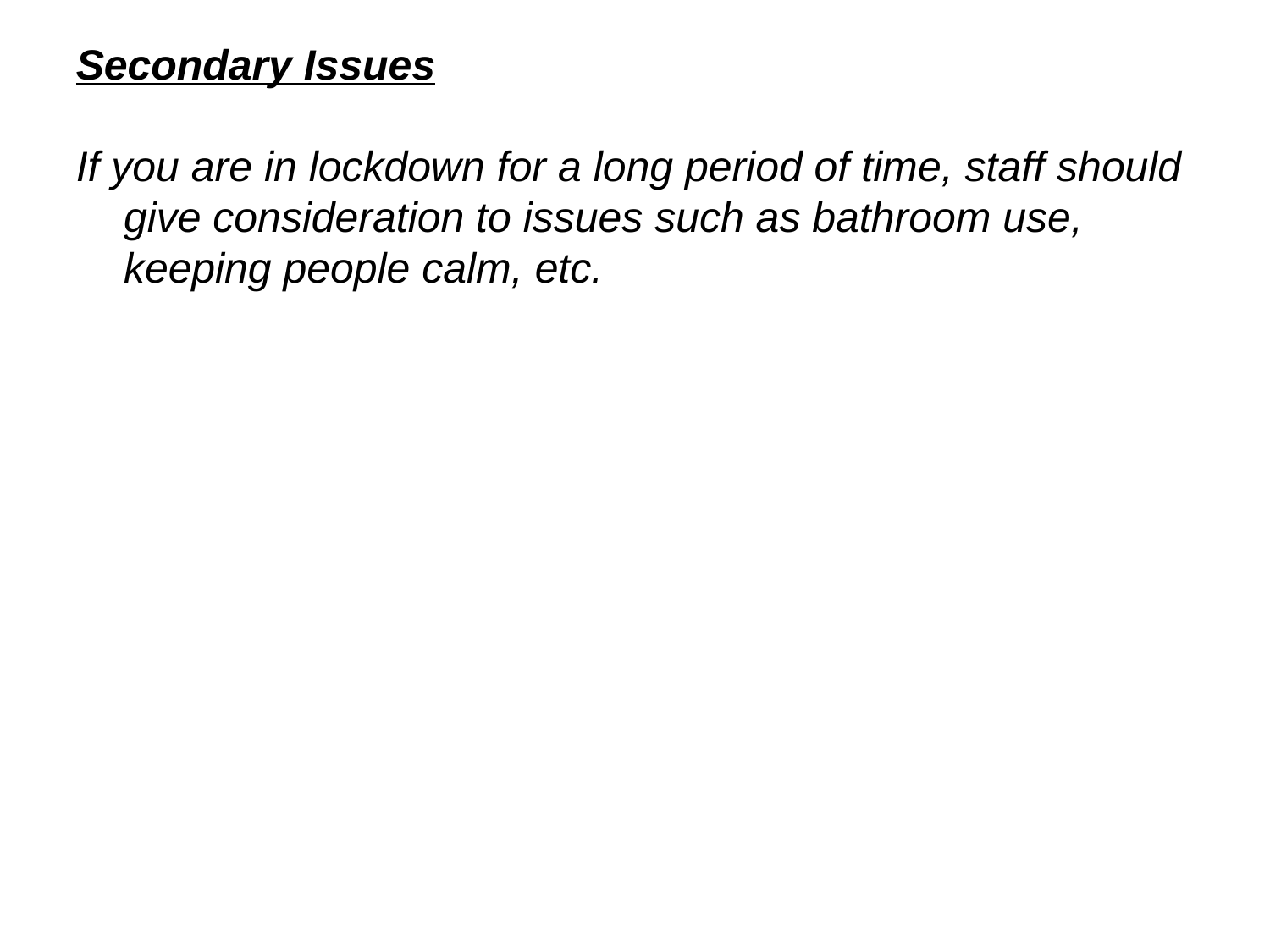

Secondary Issues

If you are in lockdown for a long period of time, staff should give consideration to issues such as bathroom use, keeping people calm, etc.